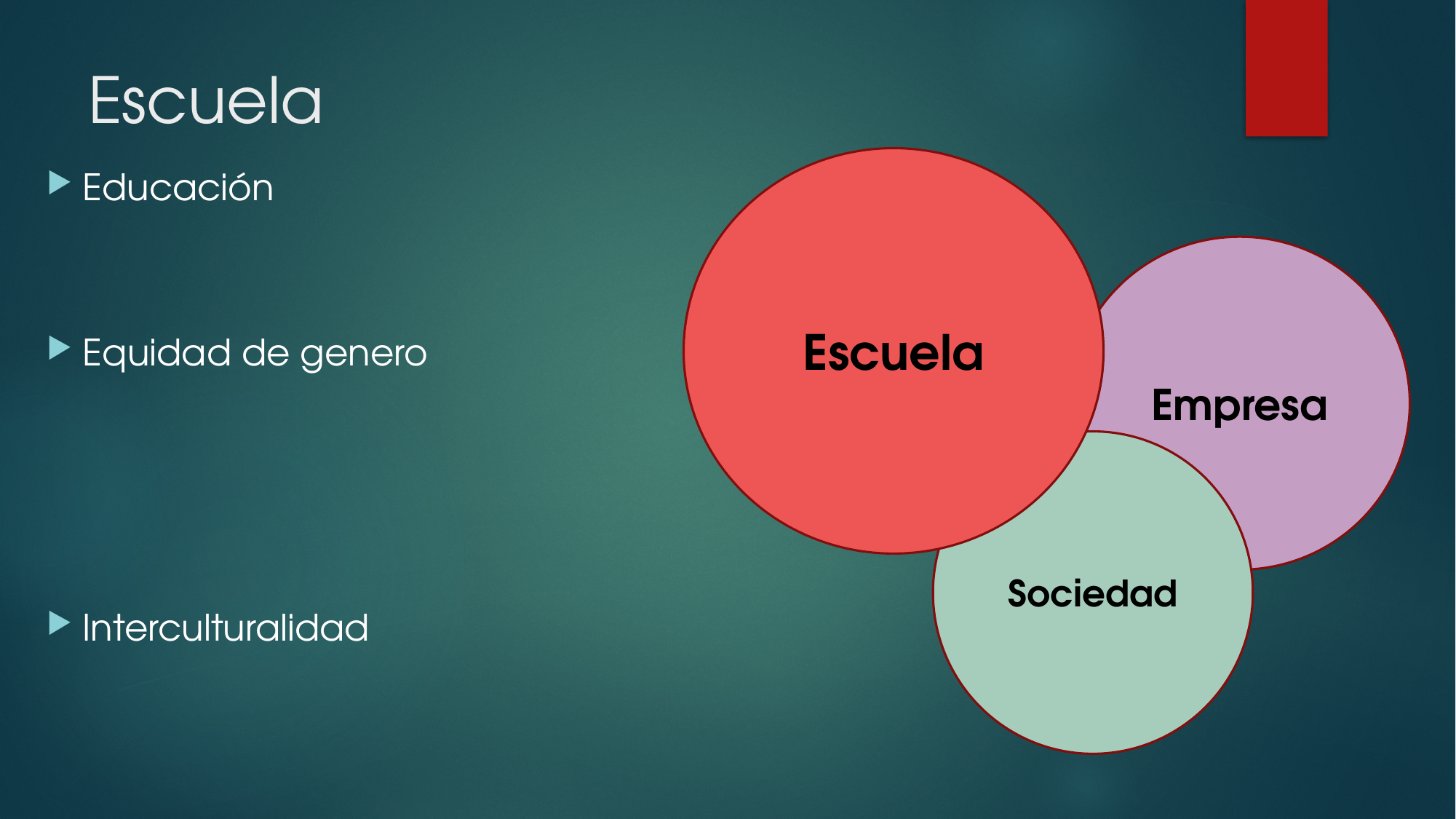

# Escuela
Escuela
Educación

Equidad de genero

Interculturalidad

Empresa
Sociedad